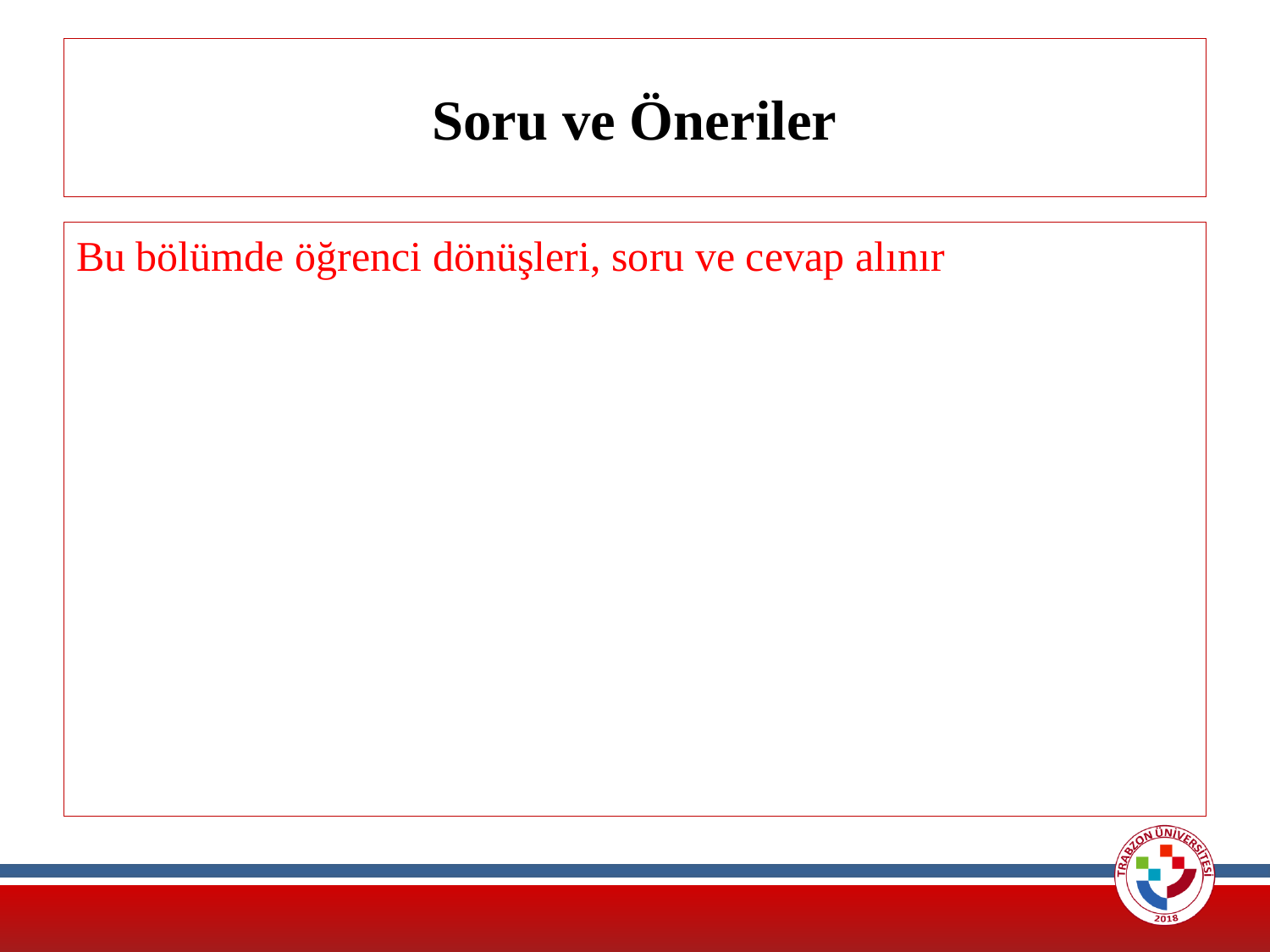

# Soru ve Öneriler
Bu bölümde öğrenci dönüşleri, soru ve cevap alınır